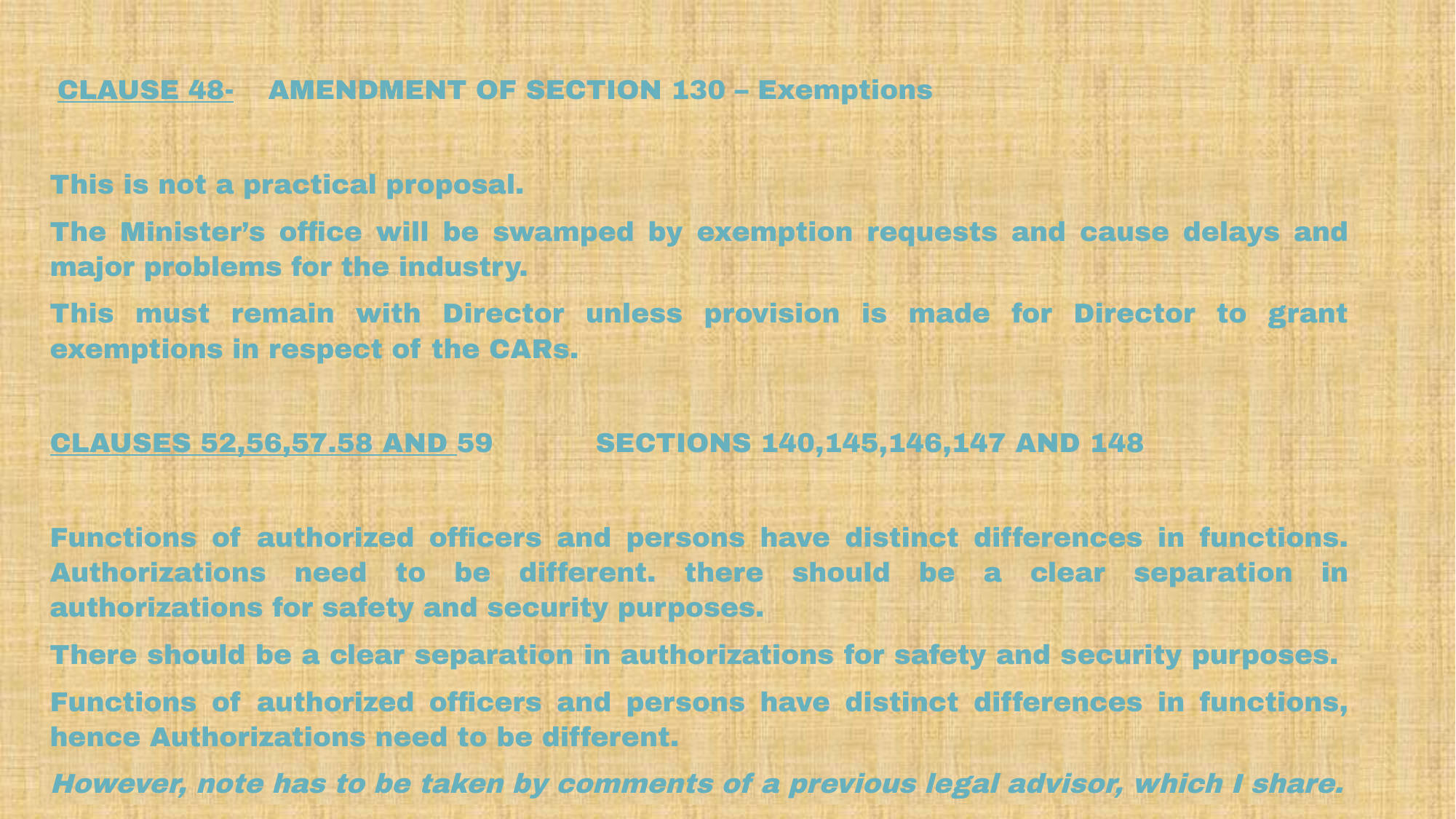

CLAUSE 48-	AMENDMENT OF SECTION 130 – Exemptions

This is not a practical proposal.
The Minister’s office will be swamped by exemption requests and cause delays and major problems for the industry.
This must remain with Director unless provision is made for Director to grant exemptions in respect of the CARs.

CLAUSES 52,56,57.58 AND 59	SECTIONS 140,145,146,147 AND 148

Functions of authorized officers and persons have distinct differences in functions. Authorizations need to be different. there should be a clear separation in authorizations for safety and security purposes.
There should be a clear separation in authorizations for safety and security purposes.
Functions of authorized officers and persons have distinct differences in functions, hence Authorizations need to be different.
However, note has to be taken by comments of a previous legal advisor, which I share.